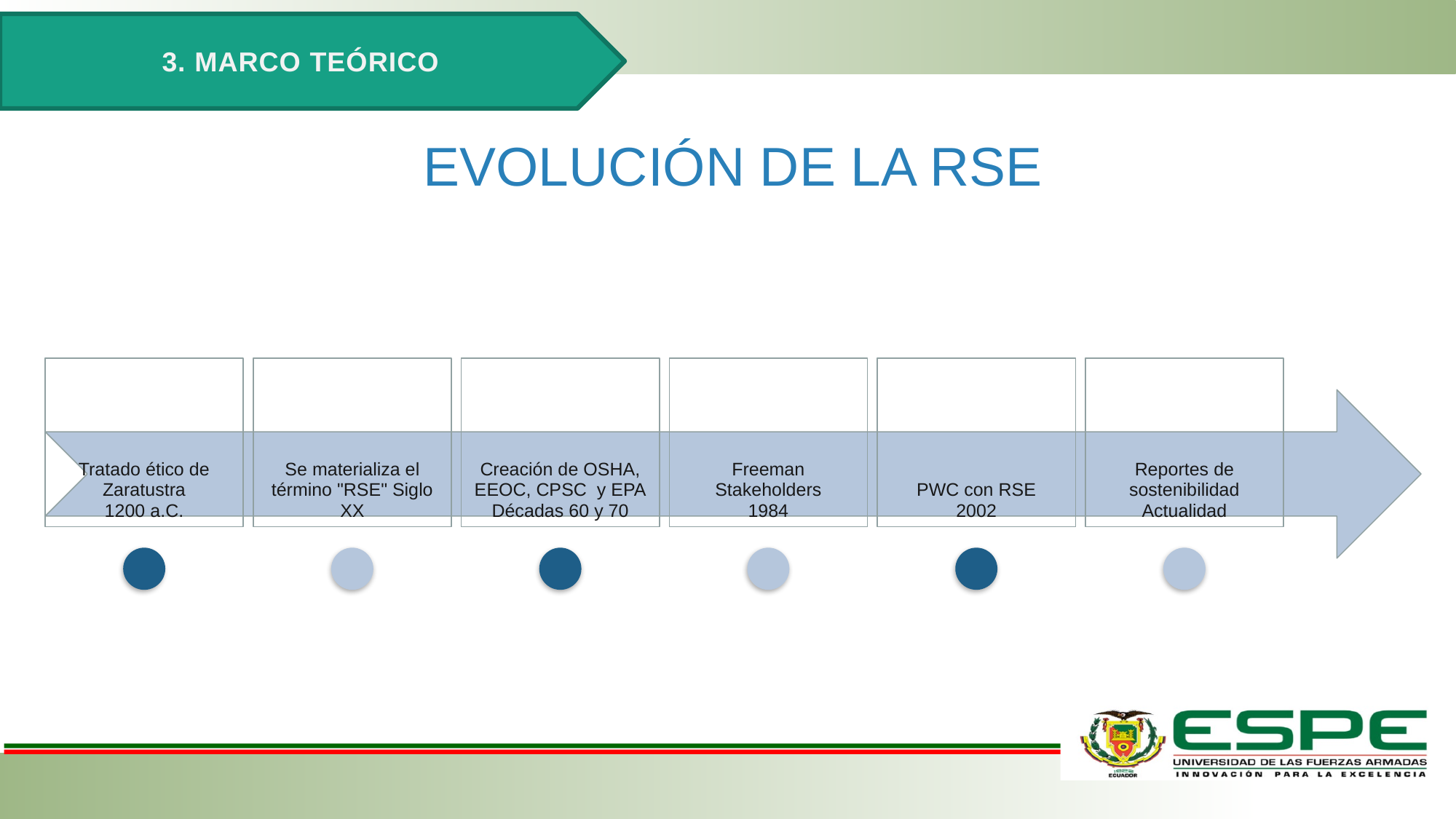

3. MARCO TEÓRICO
EVOLUCIÓN DE LA RSE
Tratado ético de Zaratustra
1200 a.C.
Se materializa el término "RSE" Siglo XX
Creación de OSHA, EEOC, CPSC  y EPA
Décadas 60 y 70
Freeman Stakeholders
1984
PWC con RSE
2002
Reportes de sostenibilidad
Actualidad